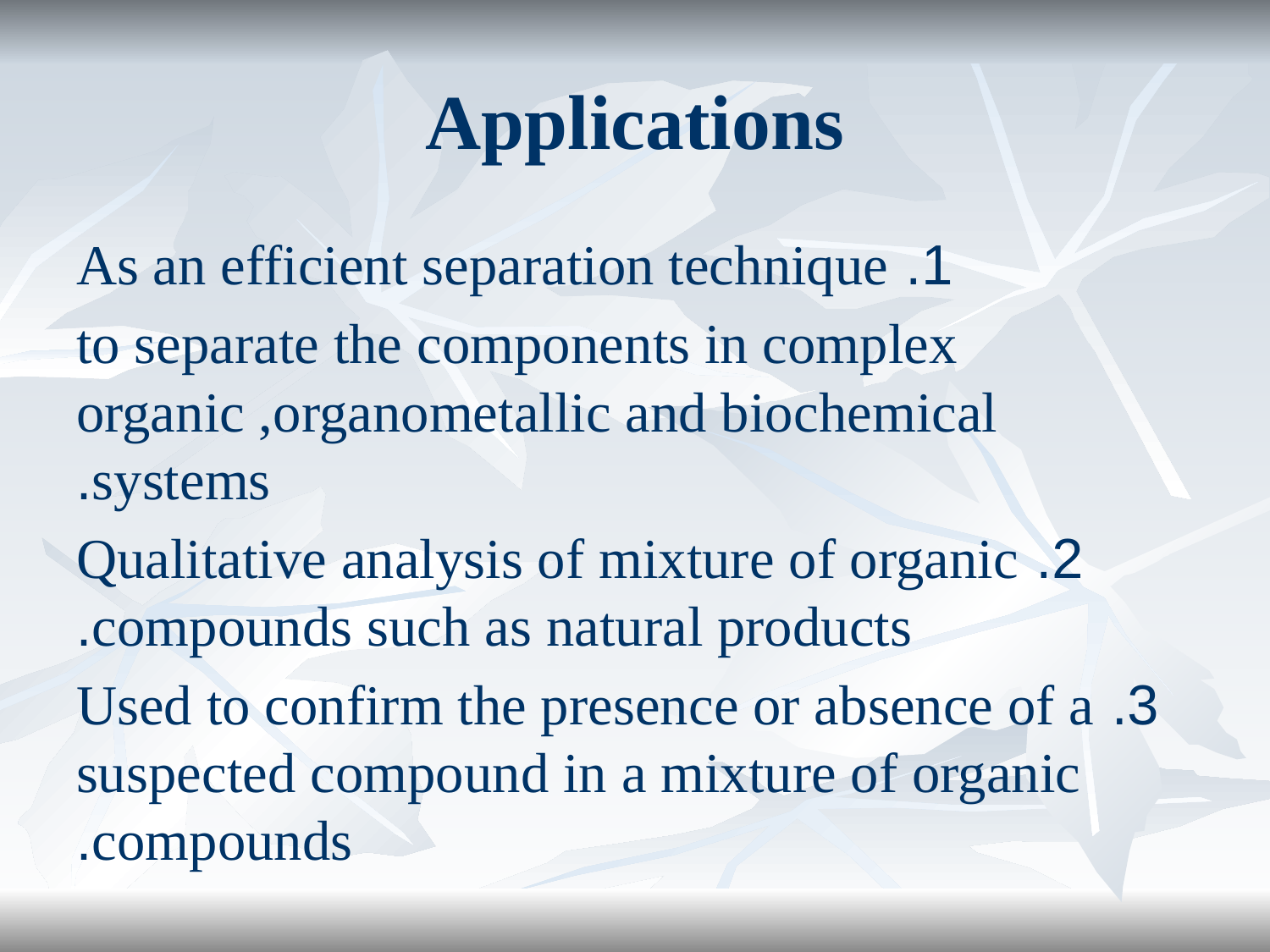

# Applications
1. As an efficient separation technique
    to separate the components in complex organic ,organometallic and biochemical systems.
2. Qualitative analysis of mixture of organic compounds such as natural products.
3. Used to confirm the presence or absence of a suspected compound in a mixture of organic compounds.